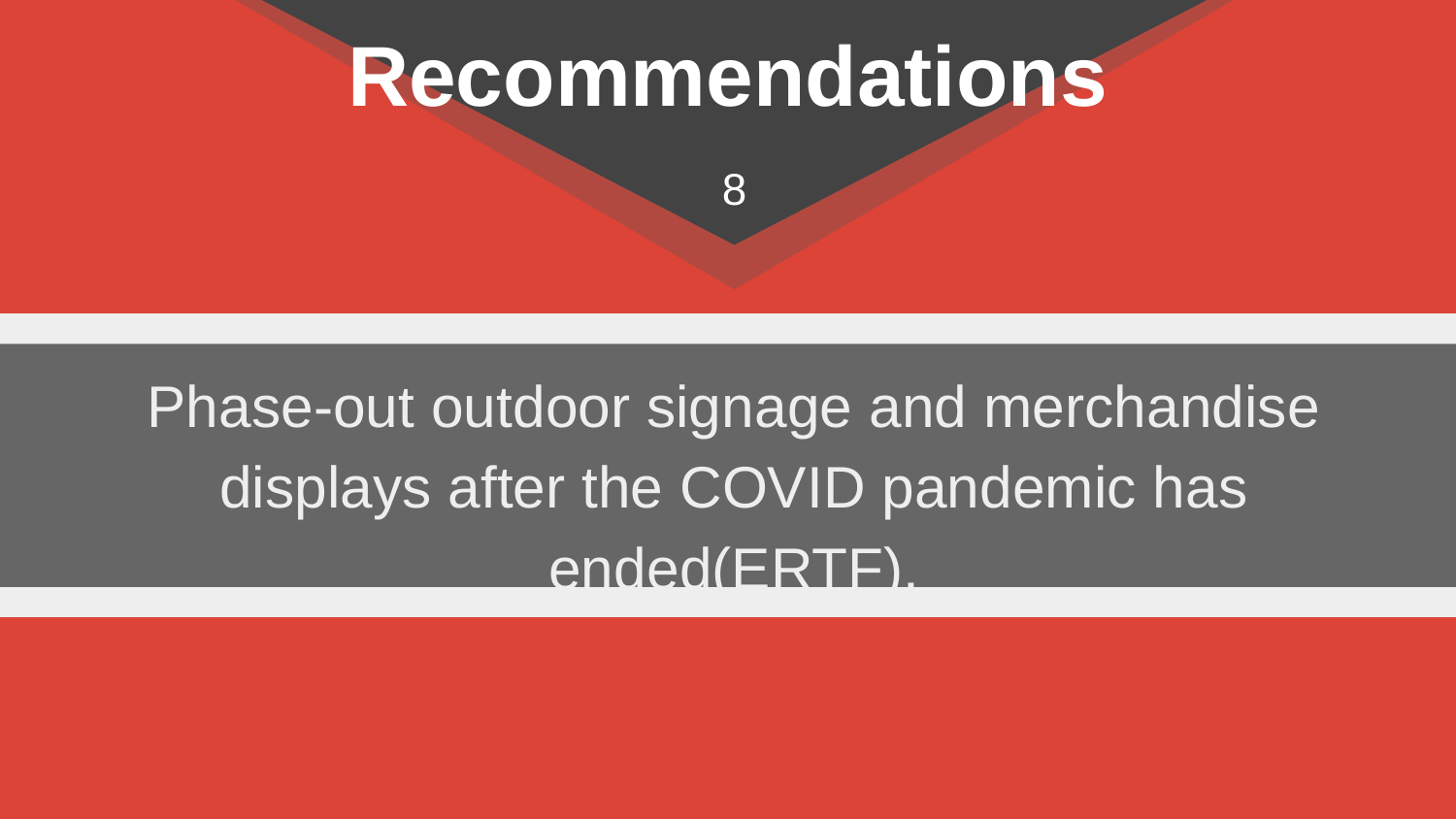

# Recommendations
8

Phase-out outdoor signage and merchandise displays after the COVID pandemic has ended(ERTF).